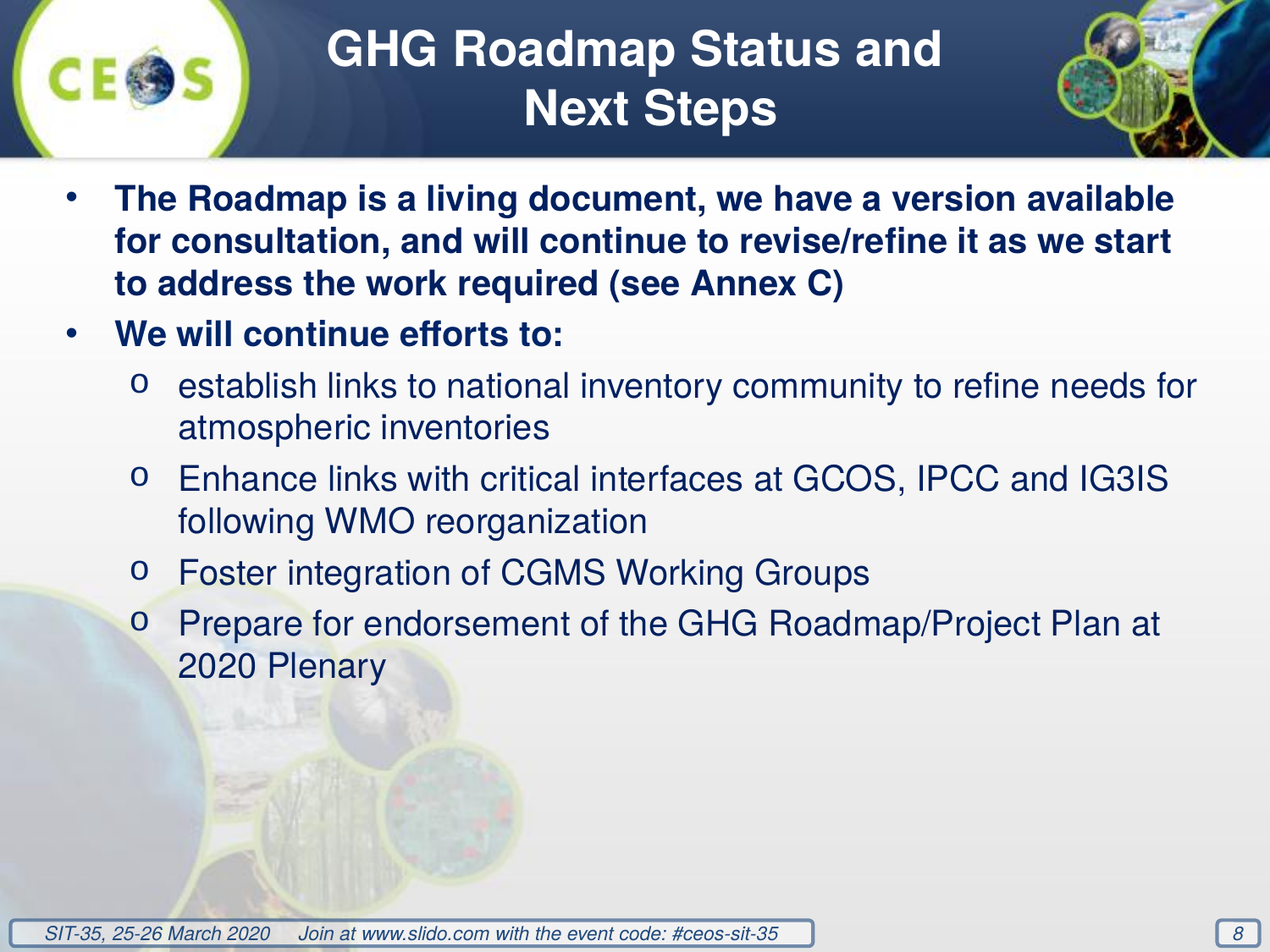

GHG Roadmap Status and Next Steps
The Roadmap is a living document, we have a version available for consultation, and will continue to revise/refine it as we start to address the work required (see Annex C)
We will continue efforts to:
establish links to national inventory community to refine needs for atmospheric inventories
Enhance links with critical interfaces at GCOS, IPCC and IG3IS following WMO reorganization
Foster integration of CGMS Working Groups
Prepare for endorsement of the GHG Roadmap/Project Plan at 2020 Plenary

8